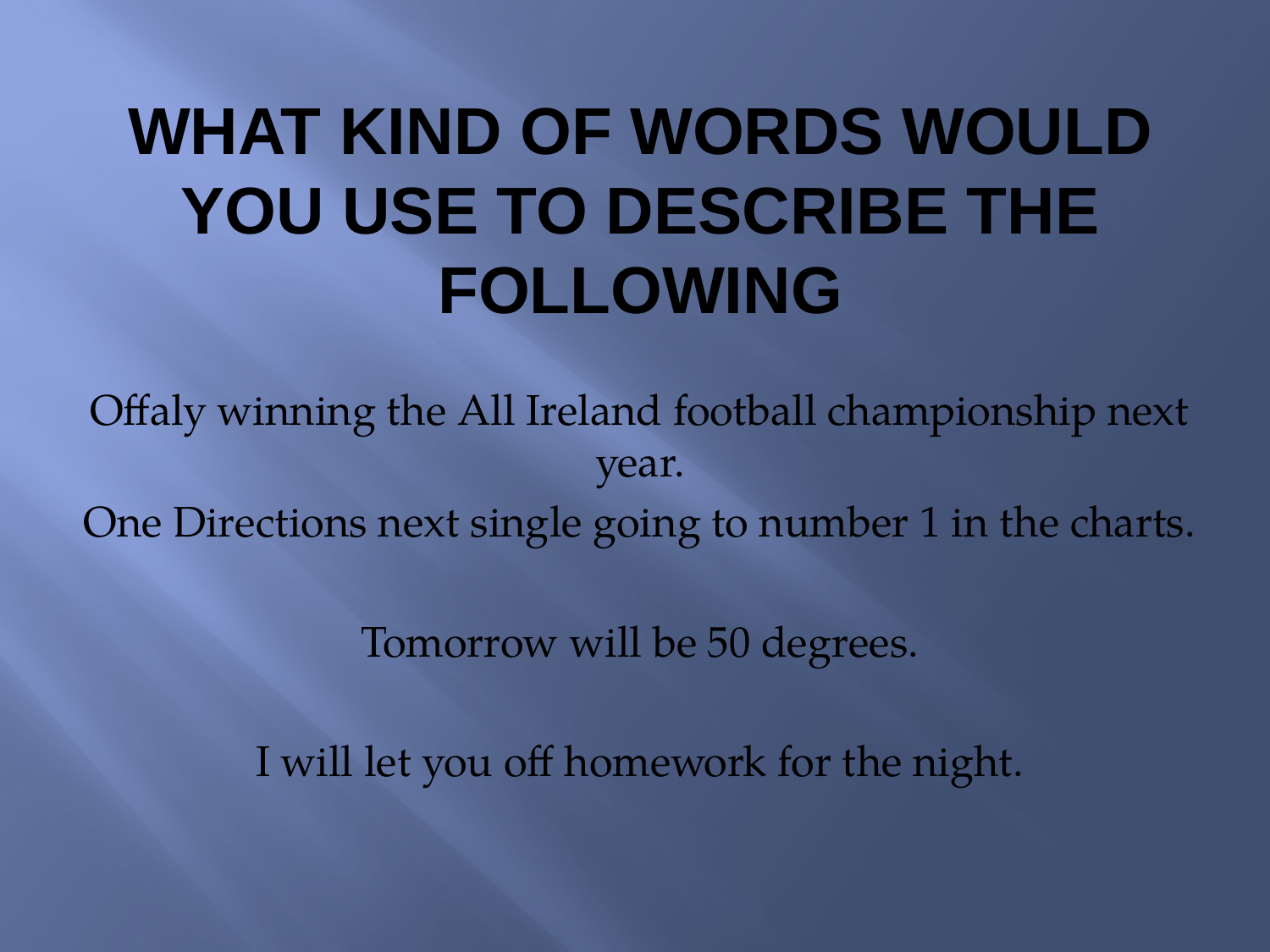

# What kind of words would you use to describe the following
Offaly winning the All Ireland football championship next year.
One Directions next single going to number 1 in the charts.

Tomorrow will be 50 degrees.

I will let you off homework for the night.